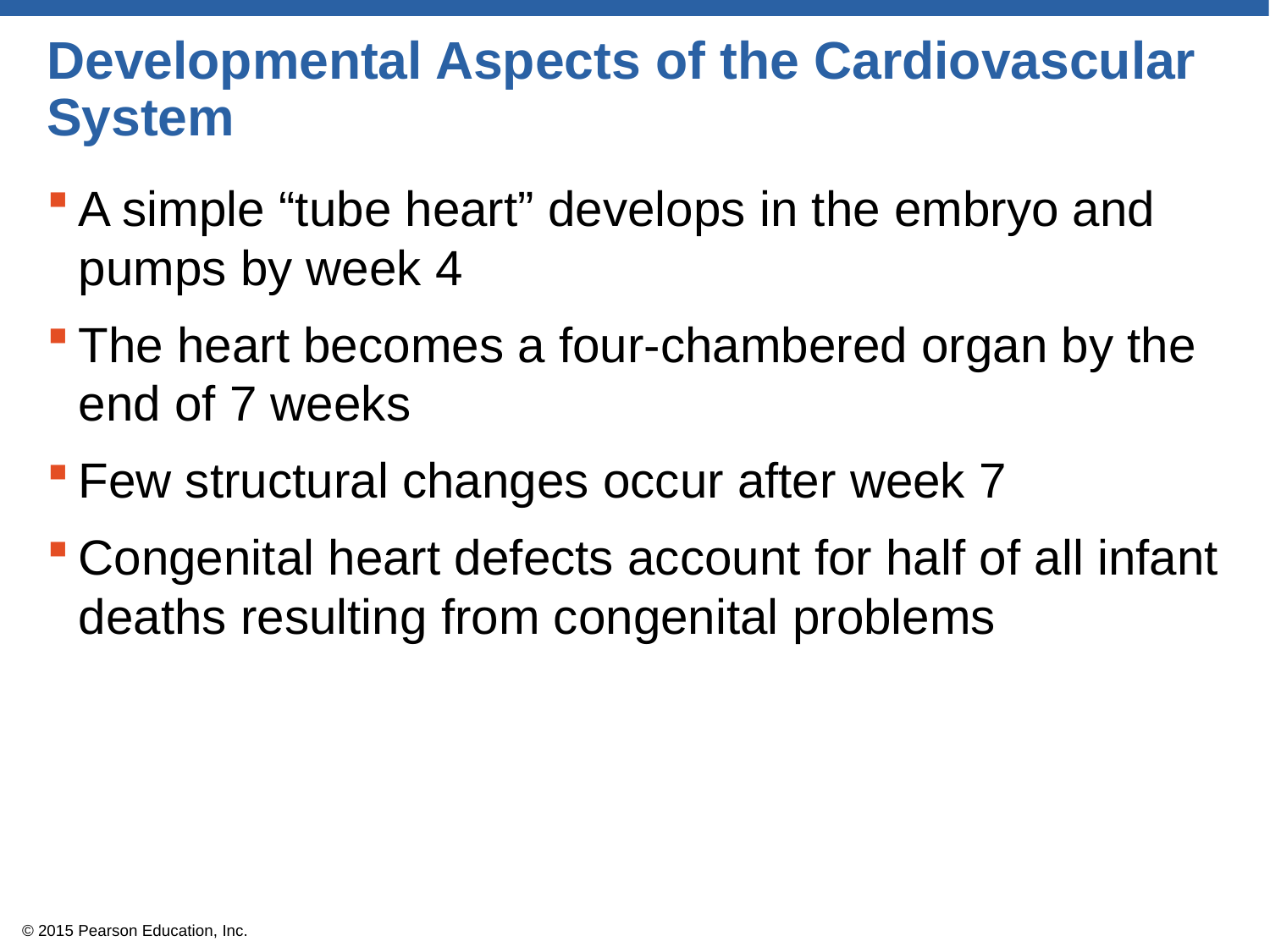

# Developmental Aspects of the Cardiovascular System
A simple “tube heart” develops in the embryo and pumps by week 4
The heart becomes a four-chambered organ by the end of 7 weeks
Few structural changes occur after week 7
Congenital heart defects account for half of all infant deaths resulting from congenital problems
© 2015 Pearson Education, Inc.